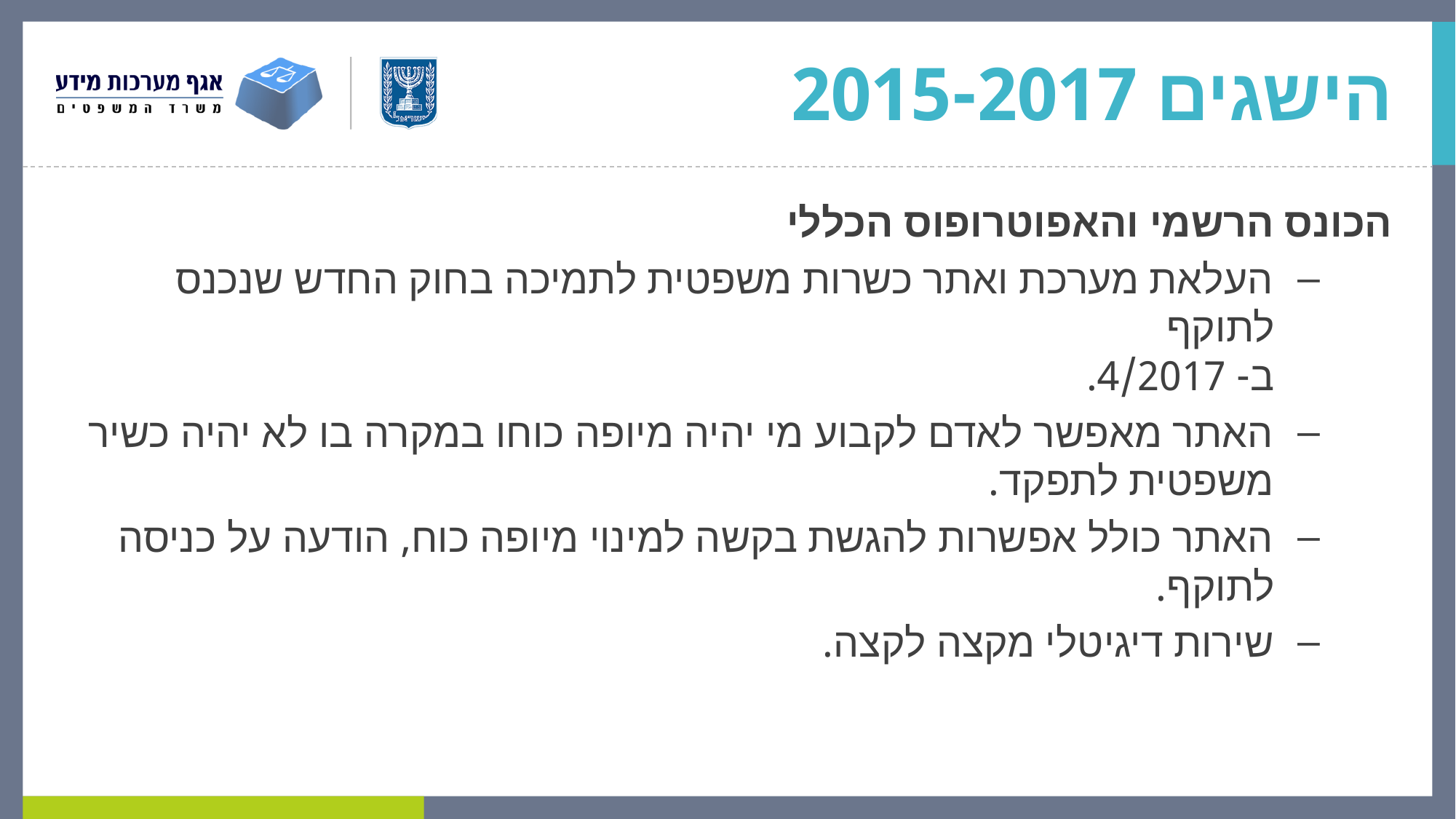

# הישגים 2015-2017
הכונס הרשמי והאפוטרופוס הכללי
העלאת מערכת ואתר כשרות משפטית לתמיכה בחוק החדש שנכנס לתוקף
ב- 4/2017.
האתר מאפשר לאדם לקבוע מי יהיה מיופה כוחו במקרה בו לא יהיה כשיר משפטית לתפקד.
האתר כולל אפשרות להגשת בקשה למינוי מיופה כוח, הודעה על כניסה לתוקף.
שירות דיגיטלי מקצה לקצה.